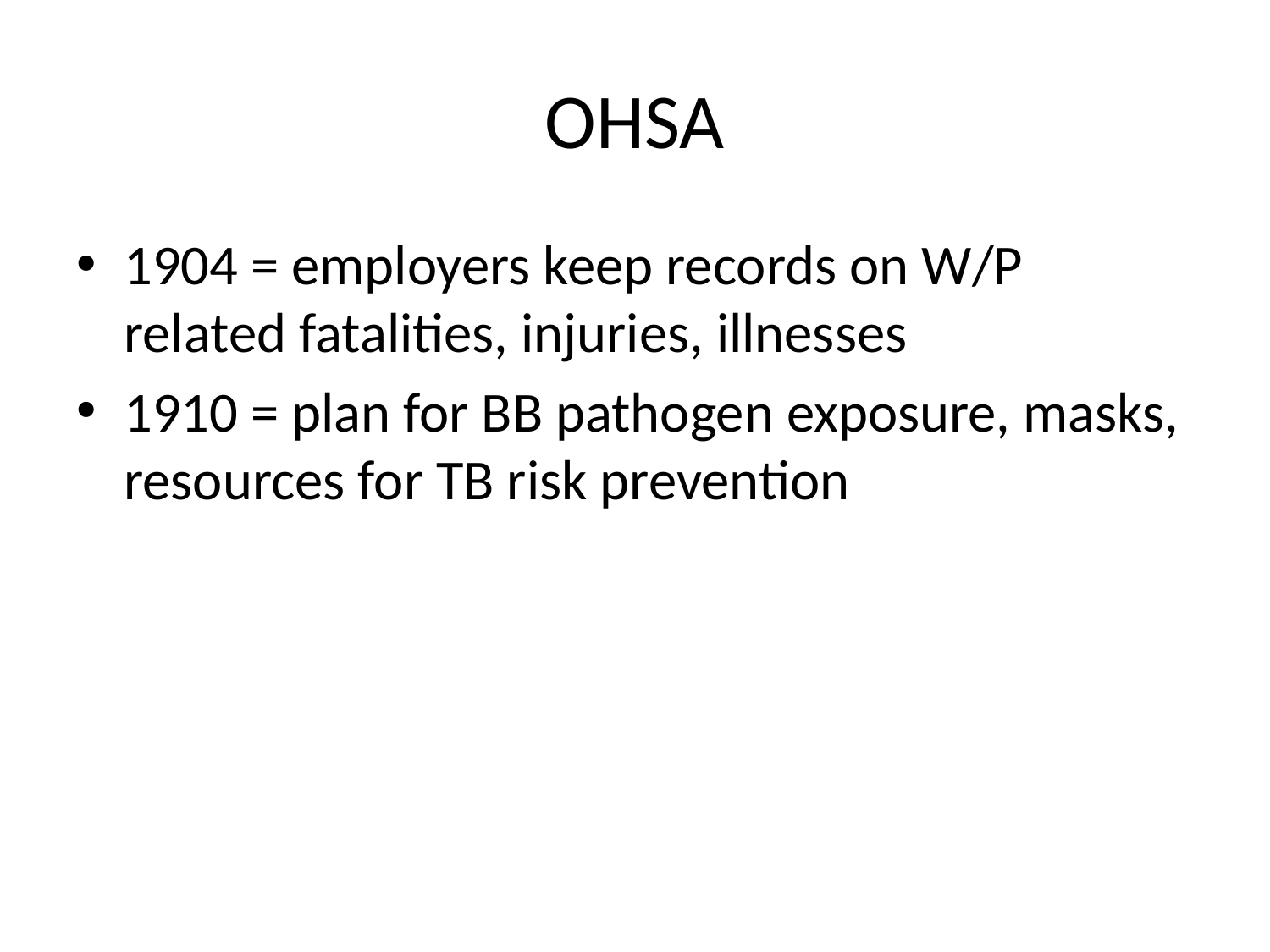

# OHSA
1904 = employers keep records on W/P related fatalities, injuries, illnesses
1910 = plan for BB pathogen exposure, masks, resources for TB risk prevention